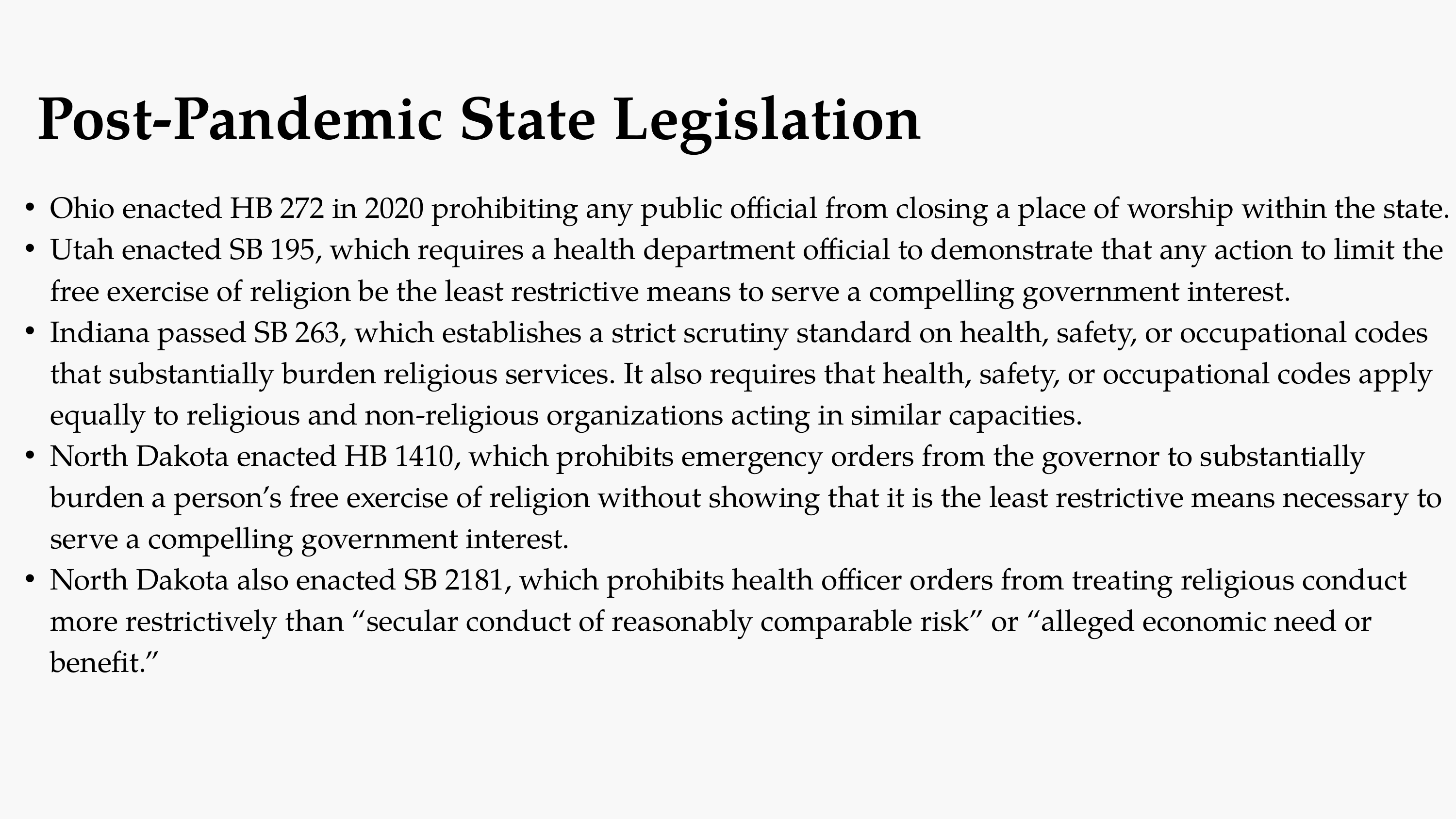

Post-Pandemic State Legislation
Ohio enacted HB 272 in 2020 prohibiting any public official from closing a place of worship within the state.
Utah enacted SB 195, which requires a health department official to demonstrate that any action to limit the free exercise of religion be the least restrictive means to serve a compelling government interest.
Indiana passed SB 263, which establishes a strict scrutiny standard on health, safety, or occupational codes that substantially burden religious services. It also requires that health, safety, or occupational codes apply equally to religious and non-religious organizations acting in similar capacities.
North Dakota enacted HB 1410, which prohibits emergency orders from the governor to substantially burden a person’s free exercise of religion without showing that it is the least restrictive means necessary to serve a compelling government interest.
North Dakota also enacted SB 2181, which prohibits health officer orders from treating religious conduct more restrictively than “secular conduct of reasonably comparable risk” or “alleged economic need or benefit.”